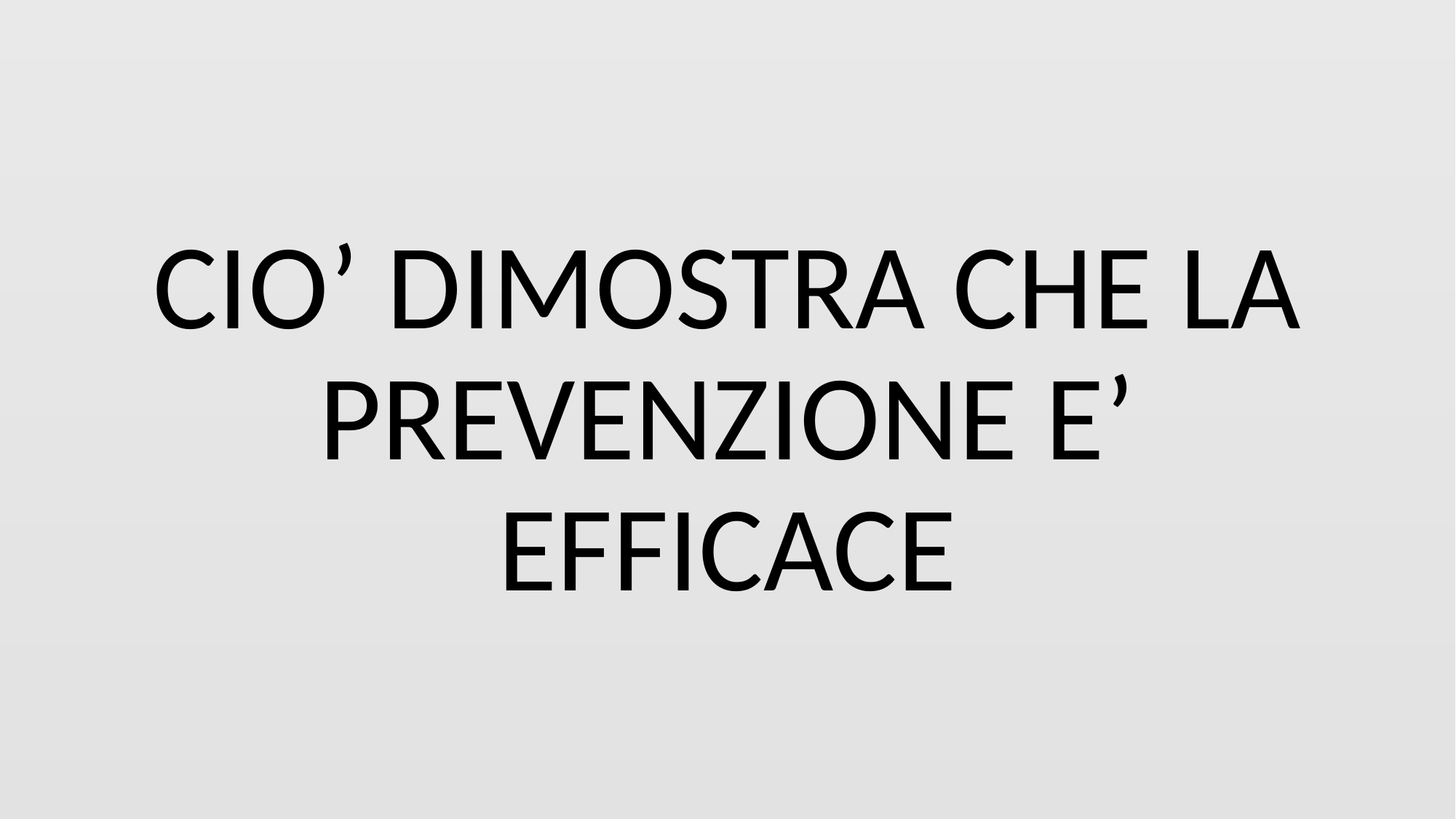

CIO’ DIMOSTRA CHE LA PREVENZIONE E’ EFFICACE